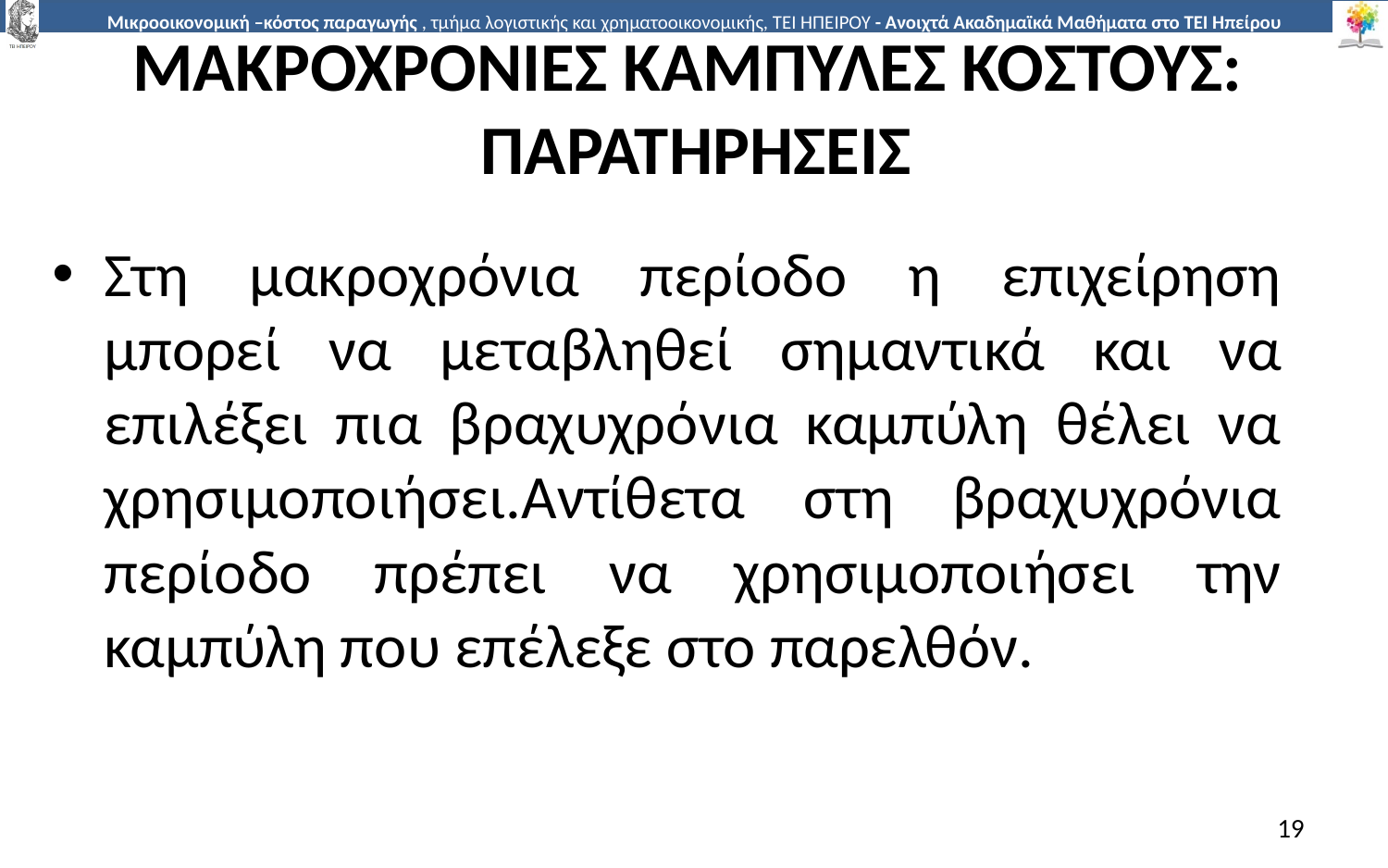

# ΜΑΚΡΟΧΡΟΝΙΕΣ ΚΑΜΠΥΛΕΣ ΚΟΣΤΟΥΣ:  ΠΑΡΑΤΗΡΗΣΕΙΣ

Στη µακροχρόνια περίοδο η επιχείρηση µπορεί να µεταβληθεί σηµαντικά και να επιλέξει πια βραχυχρόνια καµπύλη θέλει να χρησιµοποιήσει.Αντίθετα στη βραχυχρόνια περίοδο πρέπει να χρησιµοποιήσει την καµπύλη που επέλεξε στο παρελθόν.

19